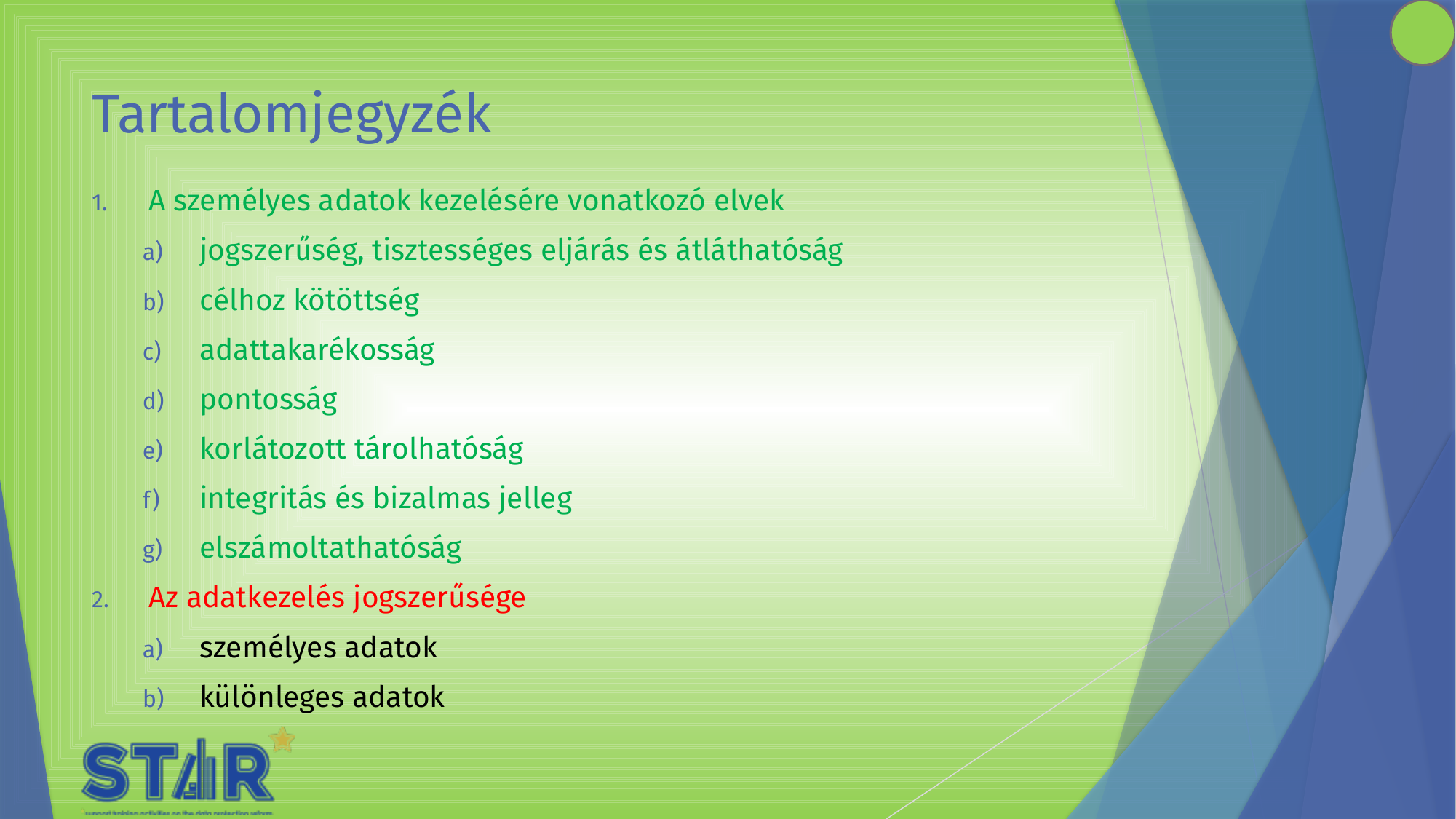

# Tartalomjegyzék
A személyes adatok kezelésére vonatkozó elvek
jogszerűség, tisztességes eljárás és átláthatóság
célhoz kötöttség
adattakarékosság
pontosság
korlátozott tárolhatóság
integritás és bizalmas jelleg
elszámoltathatóság
Az adatkezelés jogszerűsége
személyes adatok
különleges adatok